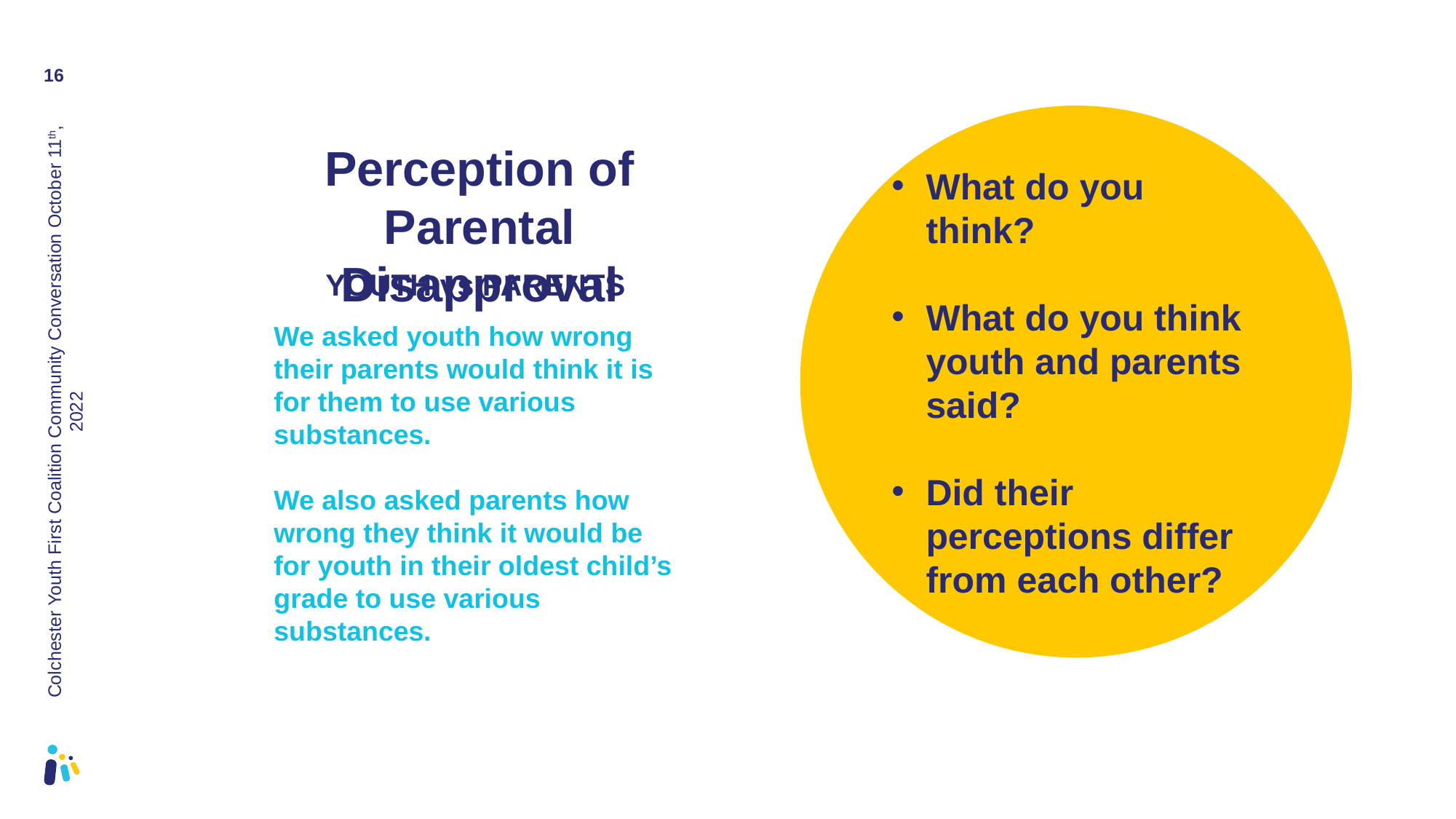

What do you think?

What do you think youth and parents said?

Did their perceptions differ from each other?
Perception of Parental Disapproval
YOUTH vs PARENTS
We asked youth how wrong their parents would think it is for them to use various substances.

We also asked parents how wrong they think it would be for youth in their oldest child’s grade to use various substances.